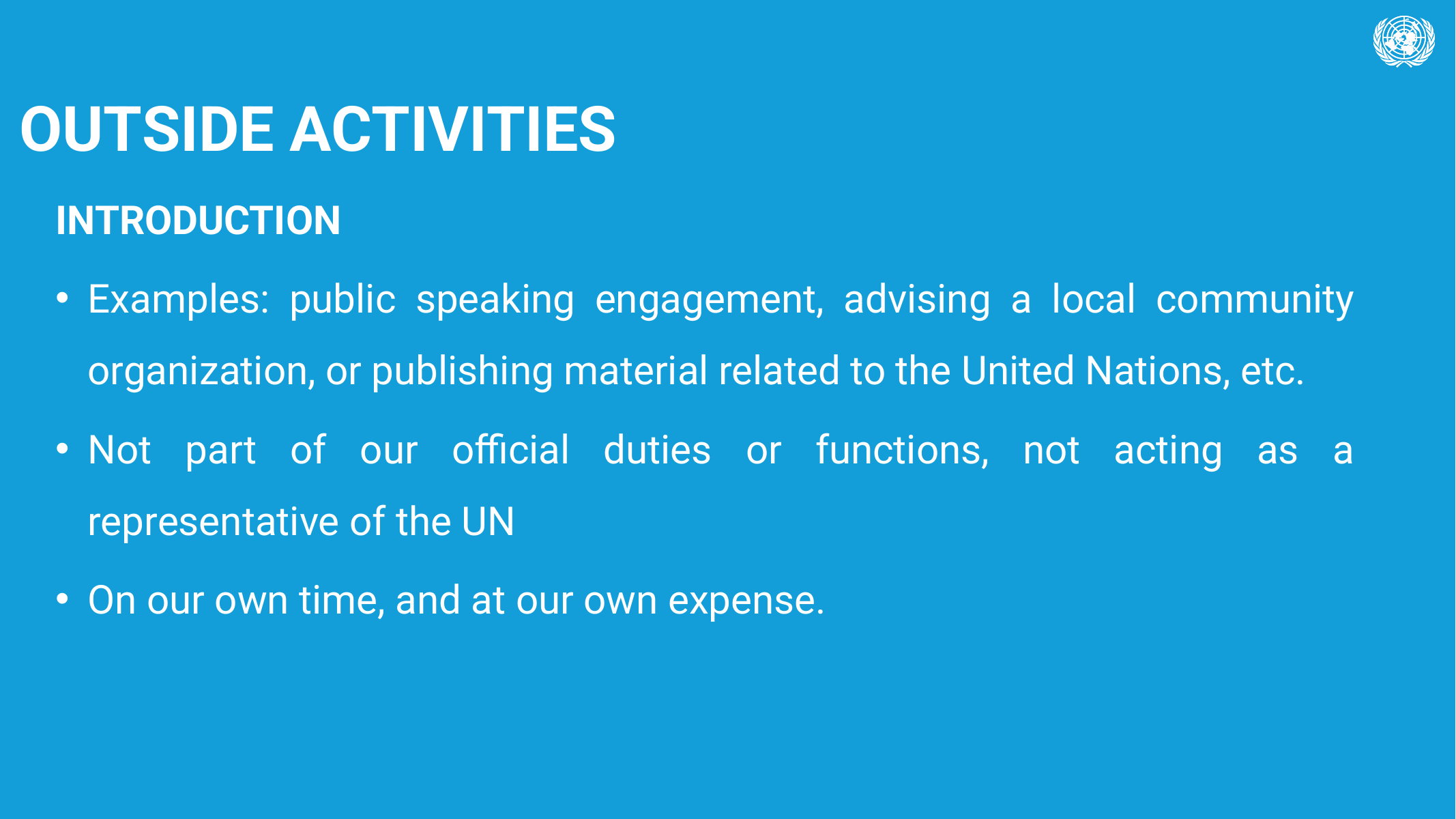

# OUTSIDE ACTIVITIES
INTRODUCTION
Examples: public speaking engagement, advising a local community organization, or publishing material related to the United Nations, etc.
Not part of our official duties or functions, not acting as a representative of the UN
On our own time, and at our own expense.